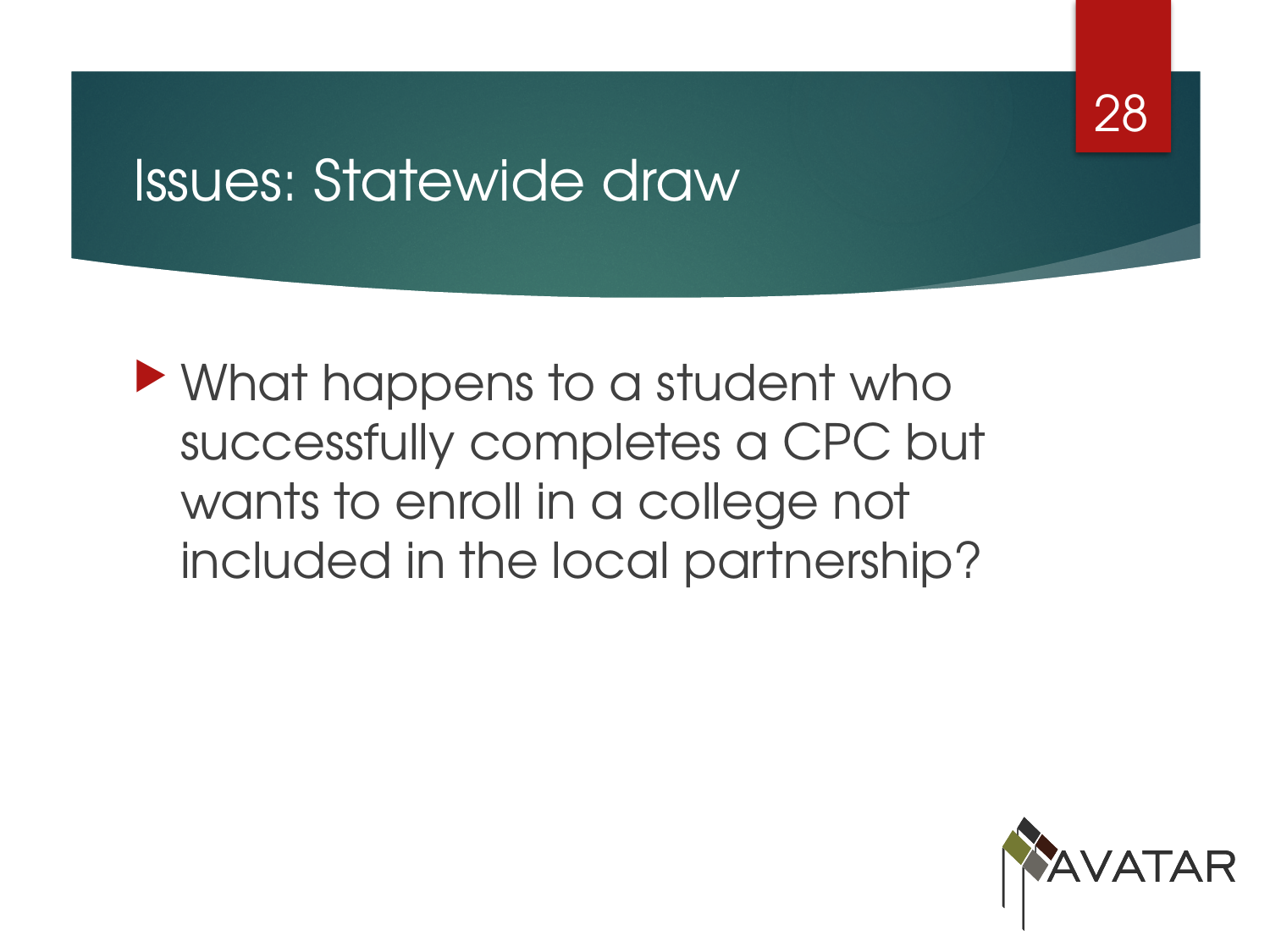

28
# Issues: Statewide draw
What happens to a student who successfully completes a CPC but wants to enroll in a college not included in the local partnership?